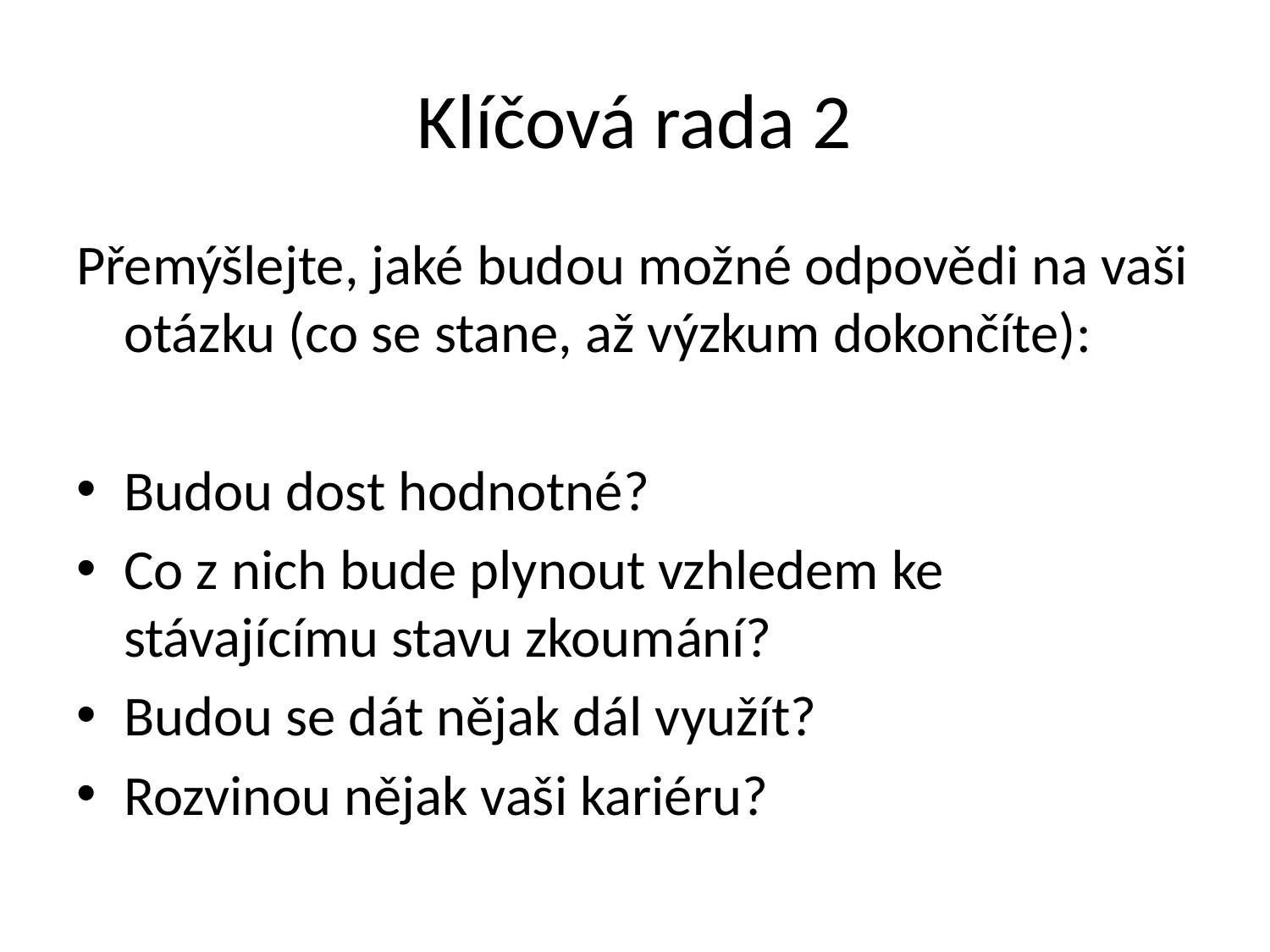

# Klíčová rada 2
Přemýšlejte, jaké budou možné odpovědi na vaši otázku (co se stane, až výzkum dokončíte):

Budou dost hodnotné?
Co z nich bude plynout vzhledem ke stávajícímu stavu zkoumání?
Budou se dát nějak dál využít?
Rozvinou nějak vaši kariéru?